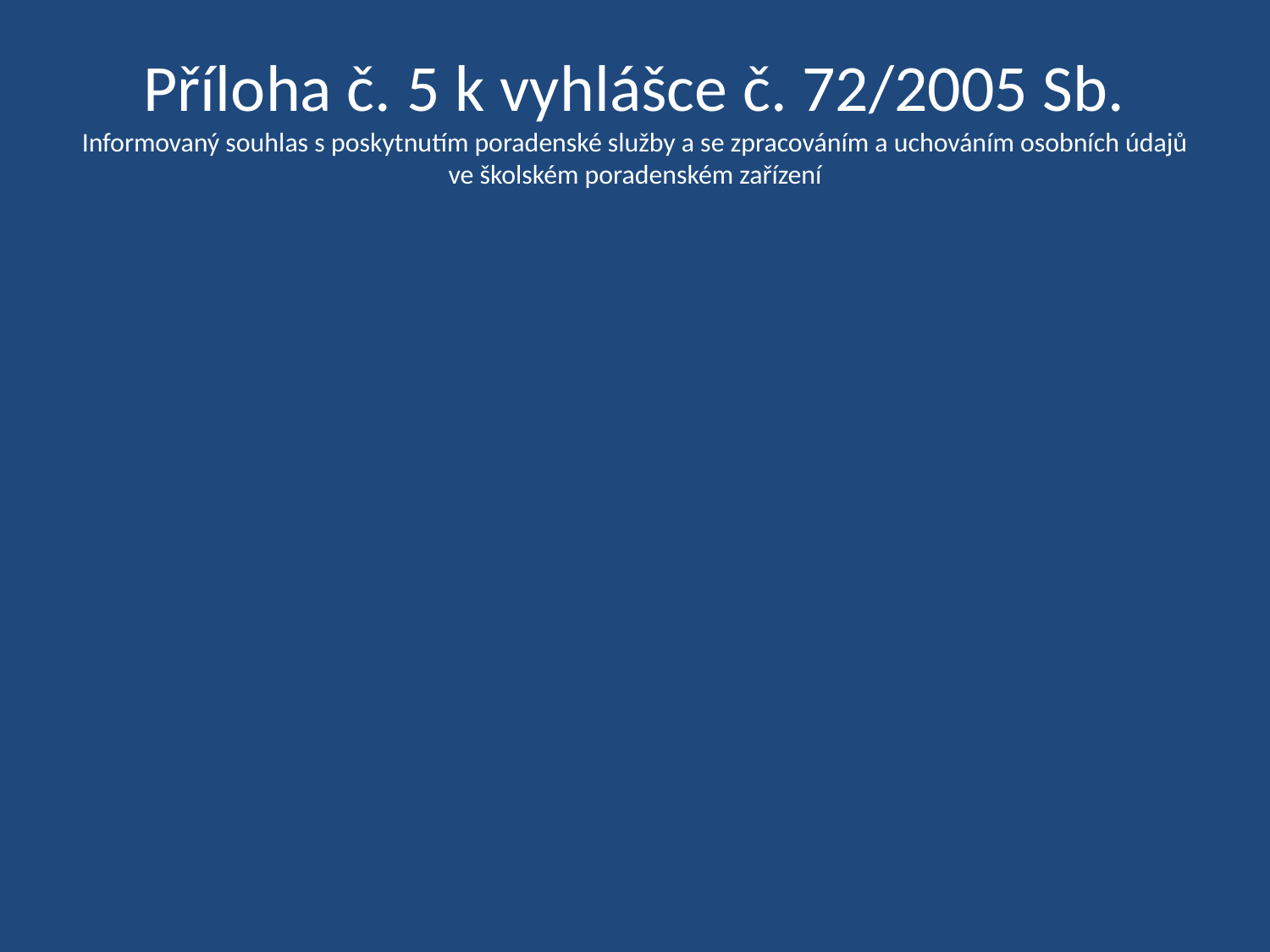

# Příloha č. 5 k vyhlášce č. 72/2005 Sb. Informovaný souhlas s poskytnutím poradenské služby a se zpracováním a uchováním osobních údajů ve školském poradenském zařízení